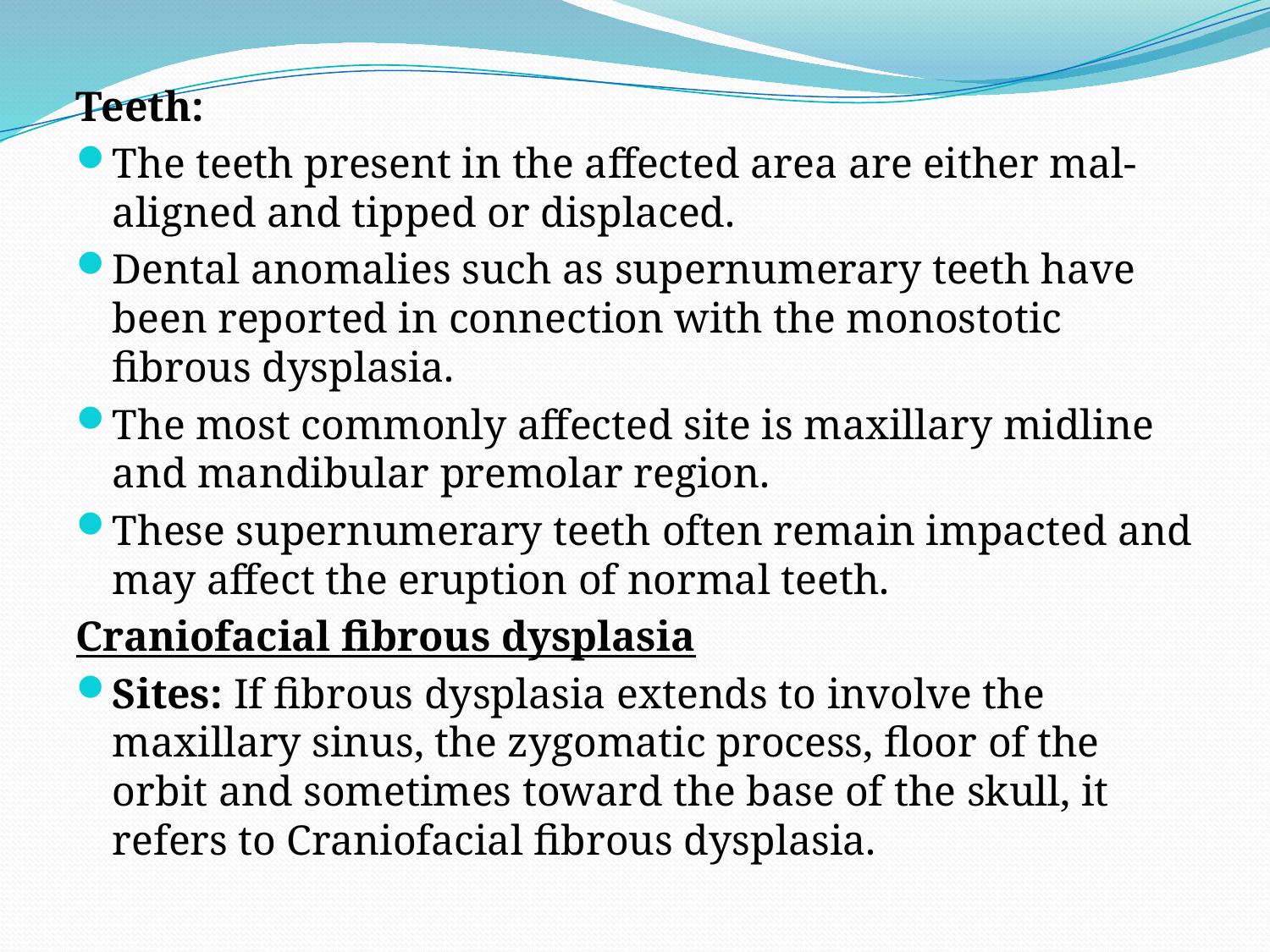

Teeth:
The teeth present in the affected area are either mal-aligned and tipped or displaced.
Dental anomalies such as supernumerary teeth have been reported in connection with the monostotic fibrous dysplasia.
The most commonly affected site is maxillary midline and mandibular premolar region.
These supernumerary teeth often remain impacted and may affect the eruption of normal teeth.
Craniofacial fibrous dysplasia
Sites: If fibrous dysplasia extends to involve the maxillary sinus, the zygomatic process, floor of the orbit and sometimes toward the base of the skull, it refers to Craniofacial fibrous dysplasia.